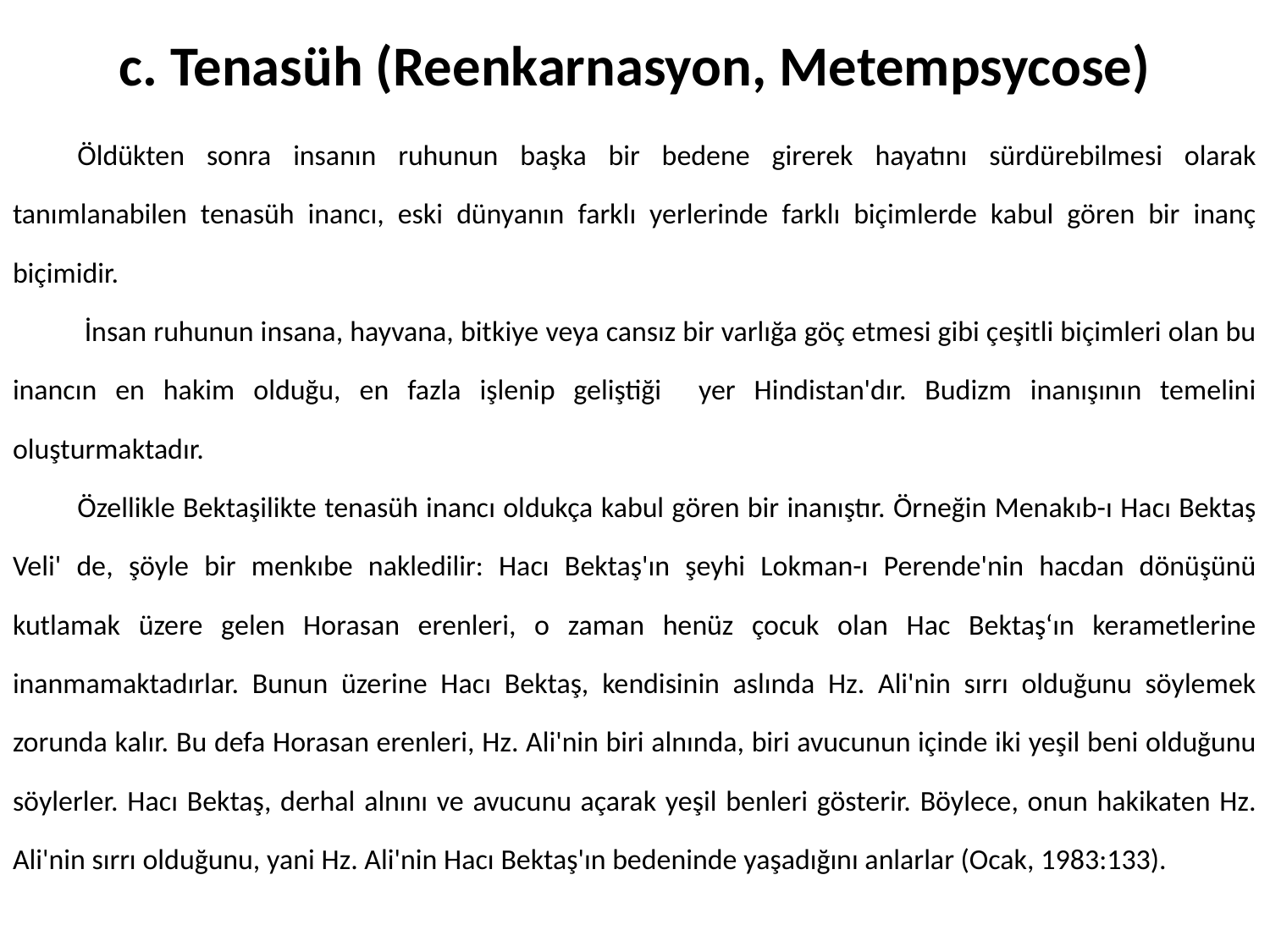

# c. Tenasüh (Reenkarnasyon, Metempsycose)
	Öldükten sonra insanın ruhunun başka bir bedene girerek hayatını sürdürebilmesi olarak tanımlanabilen tenasüh inancı, eski dünyanın farklı yerlerinde farklı biçimlerde kabul gören bir inanç biçimidir.
	 İnsan ruhunun insana, hayvana, bitkiye veya cansız bir varlığa göç etmesi gibi çeşitli biçimleri olan bu inancın en hakim olduğu, en fazla işlenip geliştiği  yer Hindistan'dır. Budizm inanışının temelini oluşturmaktadır.
	Özellikle Bektaşilikte tenasüh inancı oldukça kabul gören bir inanıştır. Örneğin Menakıb-ı Hacı Bektaş Veli' de, şöyle bir menkıbe nakledilir: Hacı Bektaş'ın şeyhi Lokman-ı Perende'nin hacdan dönüşünü kutlamak üzere gelen Horasan erenleri, o zaman henüz çocuk olan Hac Bektaş‘ın kerametlerine inanmamaktadırlar. Bunun üzerine Hacı Bektaş, kendisinin aslında Hz. Ali'nin sırrı olduğunu söylemek zorunda kalır. Bu defa Horasan erenleri, Hz. Ali'nin biri alnında, biri avucunun içinde iki yeşil beni olduğunu söylerler. Hacı Bektaş, derhal alnını ve avucunu açarak yeşil benleri gösterir. Böylece, onun hakikaten Hz. Ali'nin sırrı olduğunu, yani Hz. Ali'nin Hacı Bektaş'ın bedeninde yaşadığını anlarlar (Ocak, 1983:133).